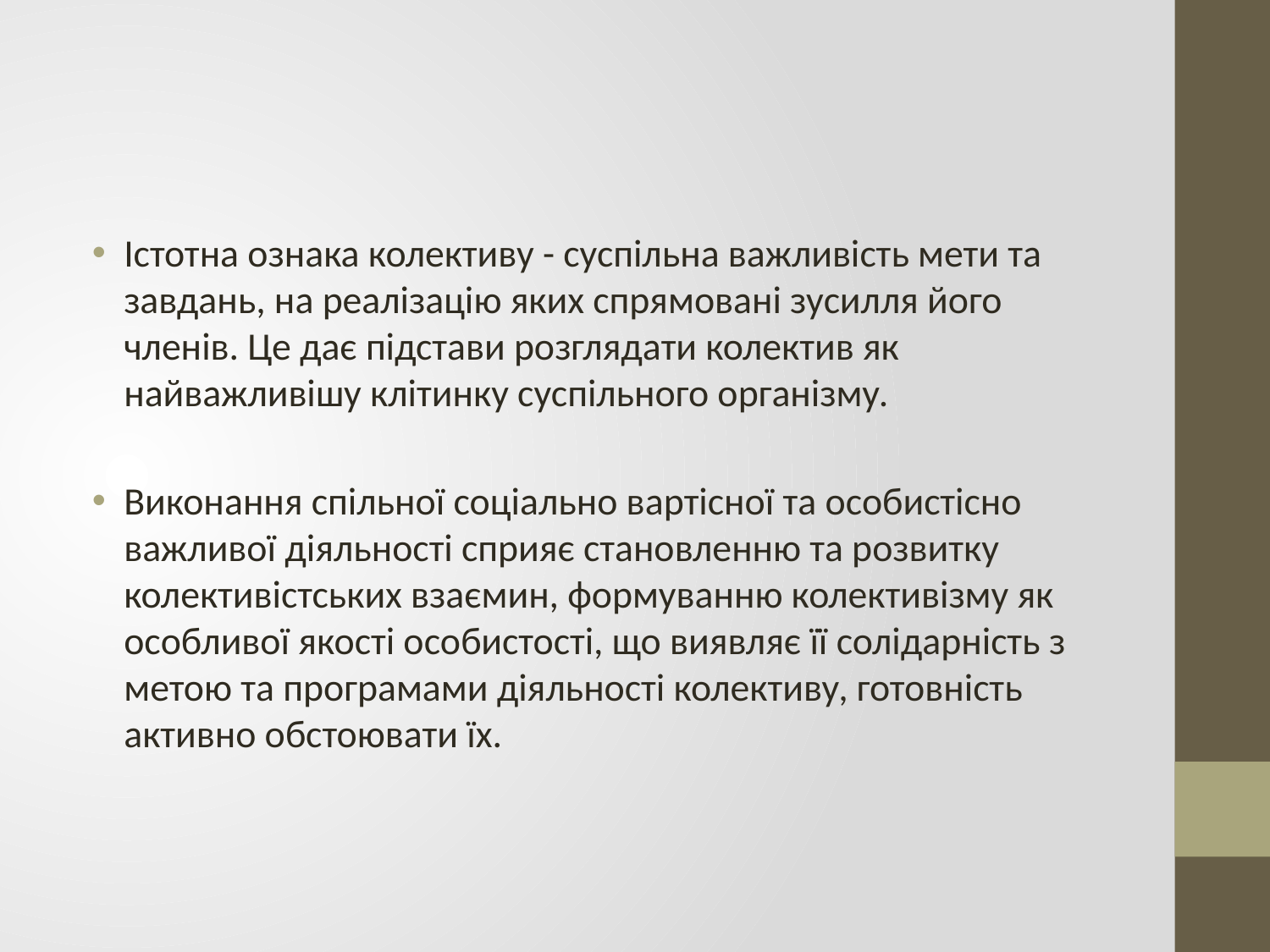

#
Істотна ознака колективу - суспільна важливість мети та завдань, на реалізацію яких спрямовані зусилля його членів. Це дає підстави розглядати колектив як найважливішу клітинку суспільного організму.

Виконання спільної соціально вартісної та особистісно важливої діяльності сприяє становленню та розвитку колективістських взаємин, формуванню колективізму як особливої якості особистості, що виявляє її солідарність з метою та програмами діяльності колективу, готовність активно обстоювати їх.